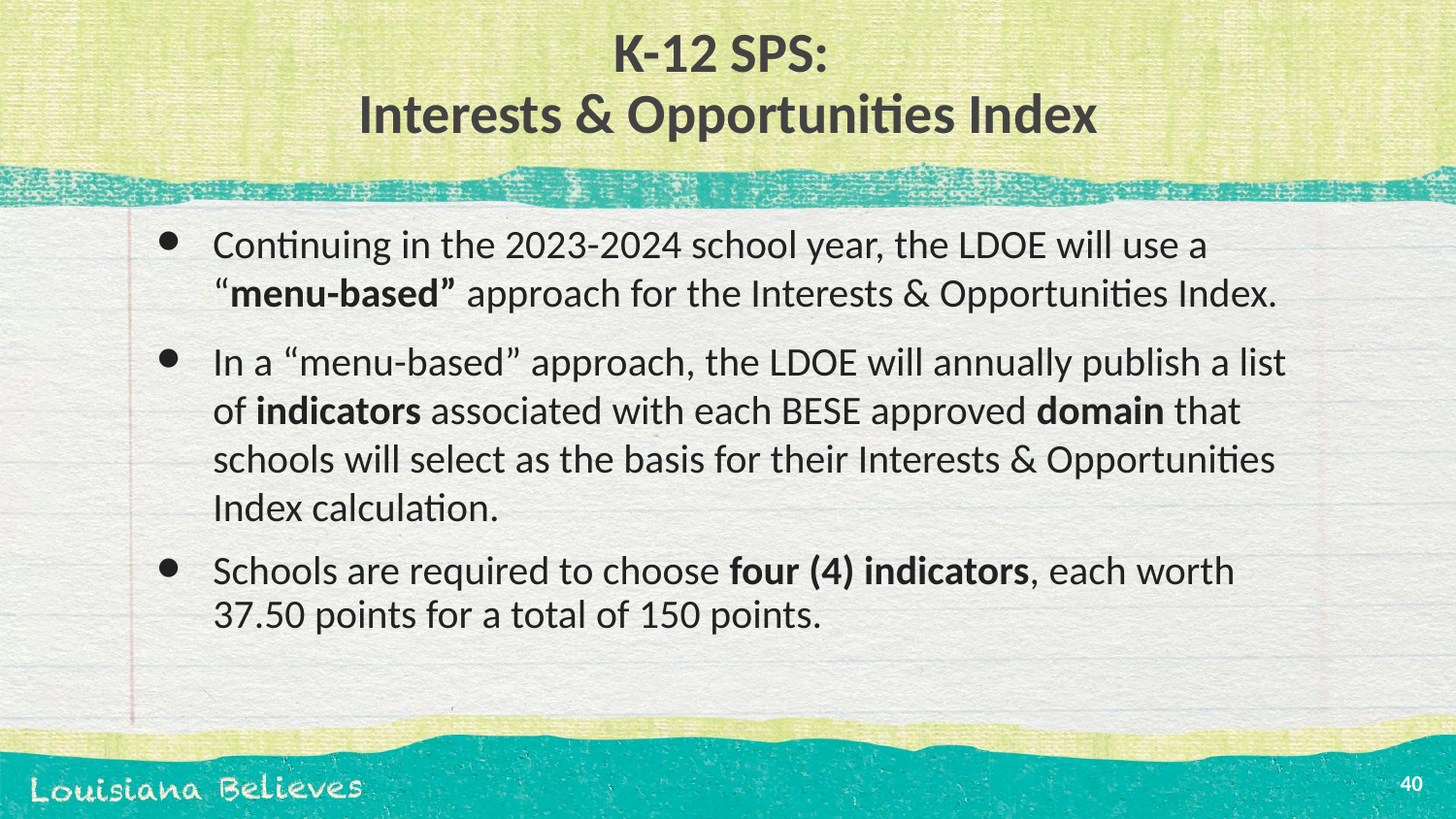

# K-12 SPS:
Interests & Opportunities Index
Continuing in the 2023-2024 school year, the LDOE will use a “menu-based” approach for the Interests & Opportunities Index.
In a “menu-based” approach, the LDOE will annually publish a list of indicators associated with each BESE approved domain that schools will select as the basis for their Interests & Opportunities Index calculation.
Schools are required to choose four (4) indicators, each worth 37.50 points for a total of 150 points.